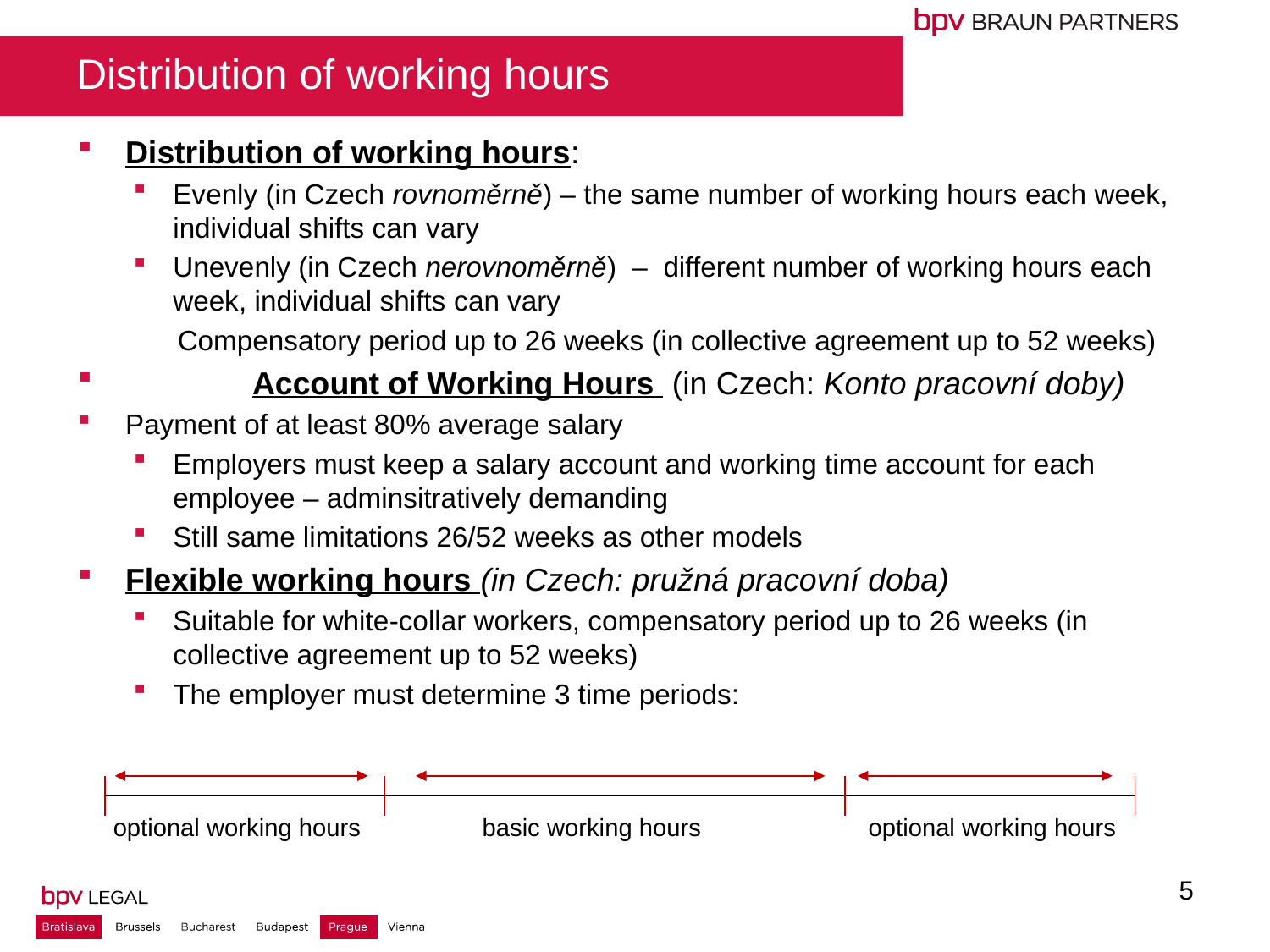

# Distribution of working hours
Distribution of working hours:
Evenly (in Czech rovnoměrně) – the same number of working hours each week, individual shifts can vary
Unevenly (in Czech nerovnoměrně)  –  different number of working hours each week, individual shifts can vary
	Compensatory period up to 26 weeks (in collective agreement up to 52 weeks)
	Account of Working Hours  (in Czech: Konto pracovní doby)
Payment of at least 80% average salary
Employers must keep a salary account and working time account for each employee – adminsitratively demanding
Still same limitations 26/52 weeks as other models
Flexible working hours (in Czech: pružná pracovní doba)
Suitable for white-collar workers, compensatory period up to 26 weeks (in collective agreement up to 52 weeks)
The employer must determine 3 time periods:

    optional working hours	   basic working hours                        optional working hours

5